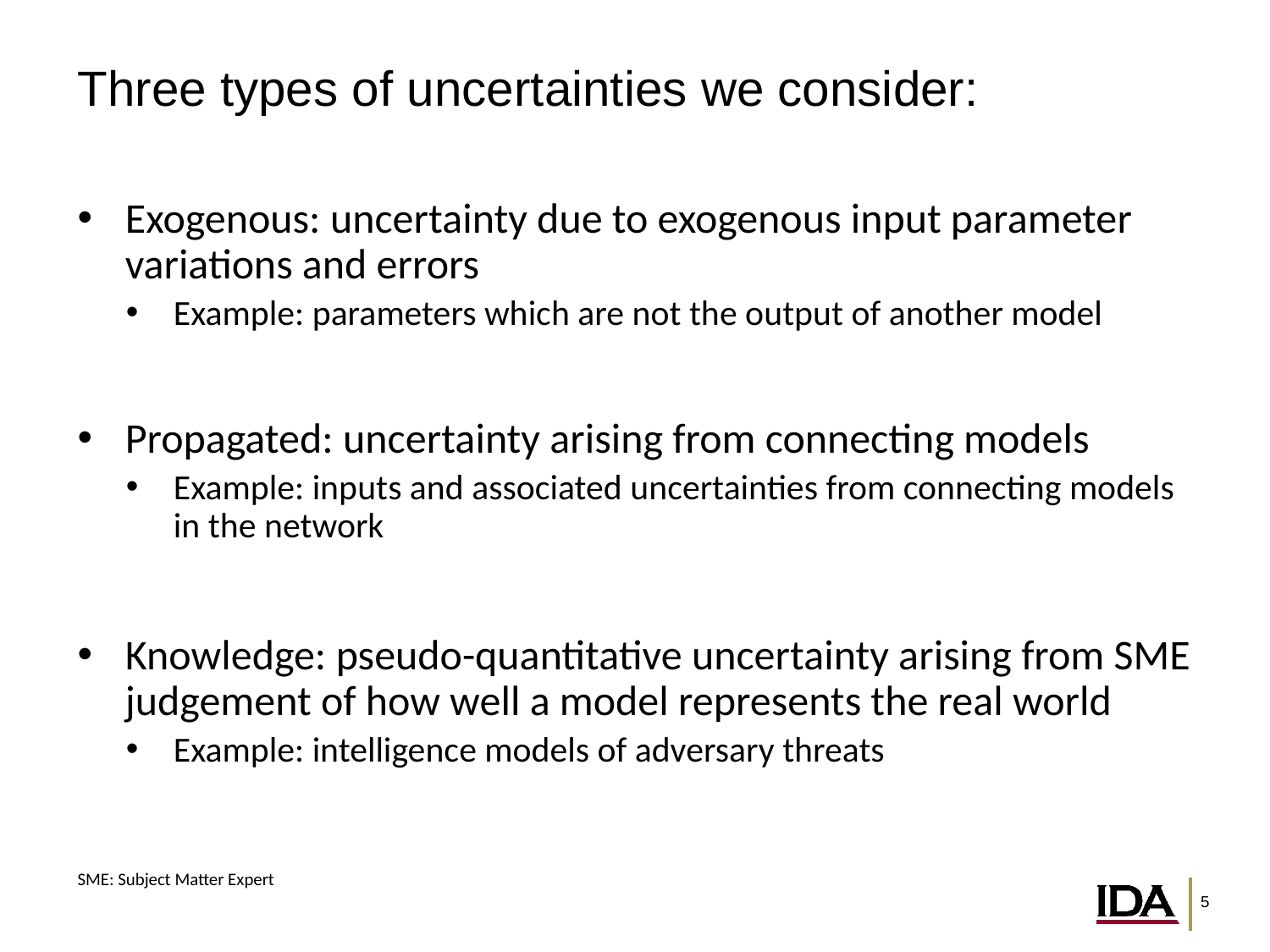

# Three types of uncertainties we consider:
Exogenous: uncertainty due to exogenous input parameter variations and errors
Example: parameters which are not the output of another model

Propagated: uncertainty arising from connecting models
Example: inputs and associated uncertainties from connecting models in the network

Knowledge: pseudo-quantitative uncertainty arising from SME judgement of how well a model represents the real world
Example: intelligence models of adversary threats

SME: Subject Matter Expert